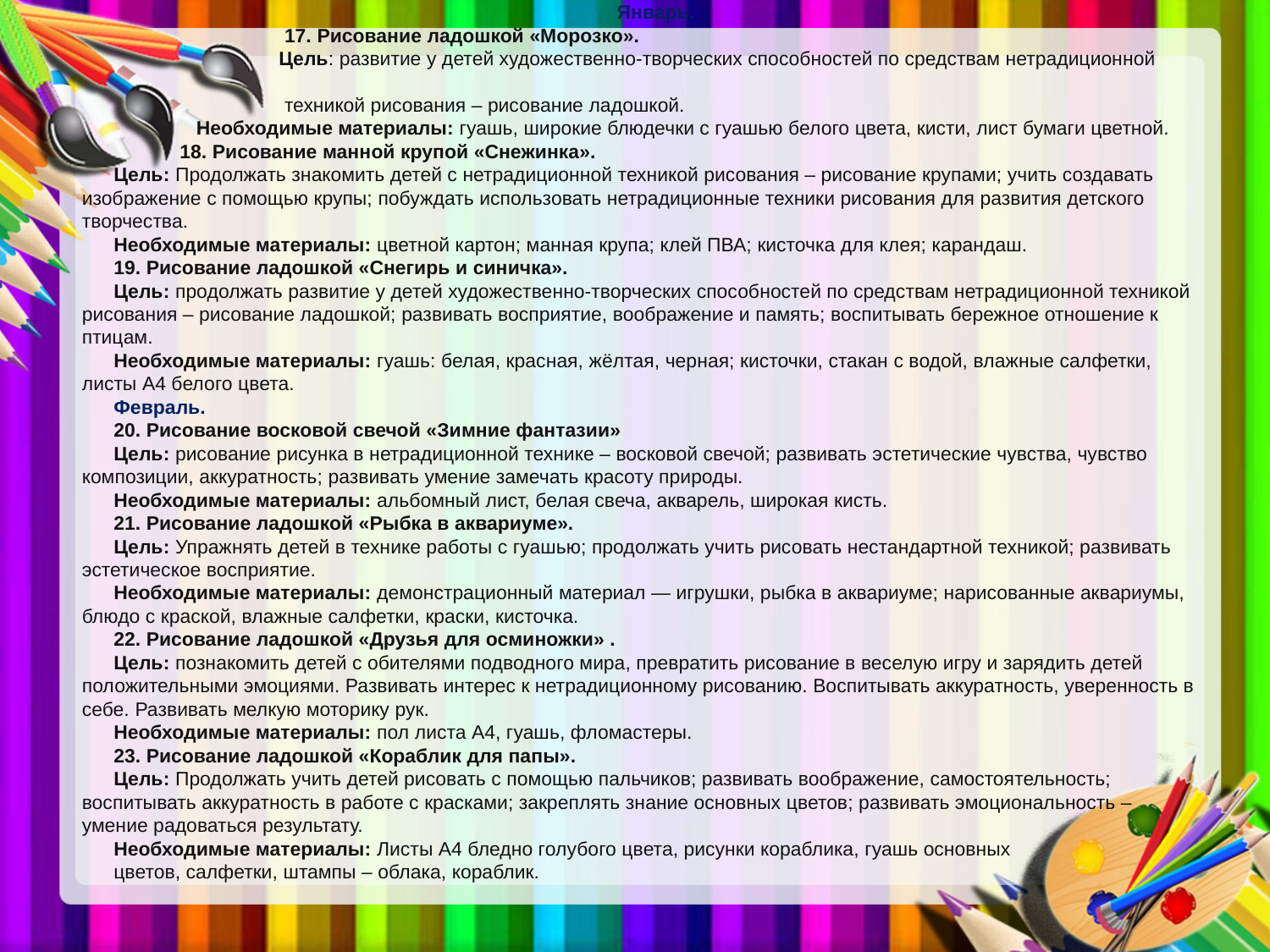

Январь.
                               17. Рисование ладошкой «Морозко».
                              Цель: развитие у детей художественно-творческих способностей по средствам нетрадиционной
                               техникой рисования – рисование ладошкой.
               Необходимые материалы: гуашь, широкие блюдечки с гуашью белого цвета, кисти, лист бумаги цветной.
            18. Рисование манной крупой «Снежинка».
Цель: Продолжать знакомить детей с нетрадиционной техникой рисования – рисование крупами; учить создавать изображение с помощью крупы; побуждать использовать нетрадиционные техники рисования для развития детского творчества.
Необходимые материалы: цветной картон; манная крупа; клей ПВА; кисточка для клея; карандаш.
19. Рисование ладошкой «Снегирь и синичка».
Цель: продолжать развитие у детей художественно-творческих способностей по средствам нетрадиционной техникой рисования – рисование ладошкой; развивать восприятие, воображение и память; воспитывать бережное отношение к птицам.
Необходимые материалы: гуашь: белая, красная, жёлтая, черная; кисточки, стакан с водой, влажные салфетки, листы А4 белого цвета.
Февраль.
20. Рисование восковой свечой «Зимние фантазии»
Цель: рисование рисунка в нетрадиционной технике – восковой свечой; развивать эстетические чувства, чувство композиции, аккуратность; развивать умение замечать красоту природы.
Необходимые материалы: альбомный лист, белая свеча, акварель, широкая кисть.
21. Рисование ладошкой «Рыбка в аквариуме».
Цель: Упражнять детей в технике работы с гуашью; продолжать учить рисовать нестандартной техникой; развивать эстетическое восприятие.
Необходимые материалы: демонстрационный материал — игрушки, рыбка в аквариуме; нарисованные аквариумы, блюдо с краской, влажные салфетки, краски, кисточка.
22. Рисование ладошкой «Друзья для осминожки» .
Цель: познакомить детей с обителями подводного мира, превратить рисование в веселую игру и зарядить детей положительными эмоциями. Развивать интерес к нетрадиционному рисованию. Воспитывать аккуратность, уверенность в себе. Развивать мелкую моторику рук.
Необходимые материалы: пол листа А4, гуашь, фломастеры.
23. Рисование ладошкой «Кораблик для папы».
Цель: Продолжать учить детей рисовать с помощью пальчиков; развивать воображение, самостоятельность; воспитывать аккуратность в работе с красками; закреплять знание основных цветов; развивать эмоциональность – умение радоваться результату.
Необходимые материалы: Листы А4 бледно голубого цвета, рисунки кораблика, гуашь основных
цветов, салфетки, штампы – облака, кораблик.